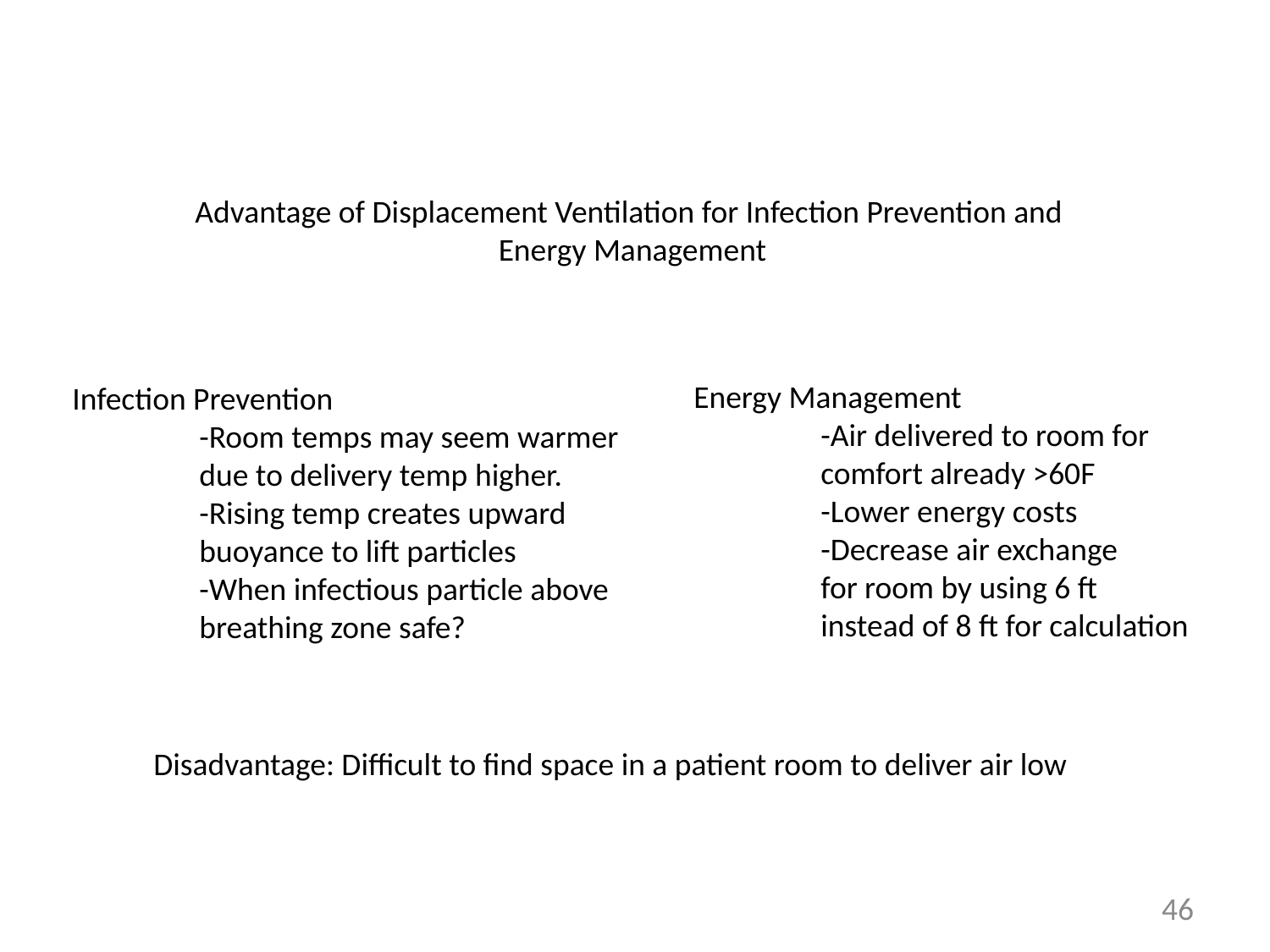

Advantage of Displacement Ventilation for Infection Prevention and
Energy Management
Energy Management
	-Air delivered to room for
	comfort already >60F
	-Lower energy costs
	-Decrease air exchange
	for room by using 6 ft
	instead of 8 ft for calculation
Infection Prevention
	-Room temps may seem warmer
	due to delivery temp higher.
	-Rising temp creates upward
	buoyance to lift particles
	-When infectious particle above
	breathing zone safe?

Disadvantage: Difficult to find space in a patient room to deliver air low
46